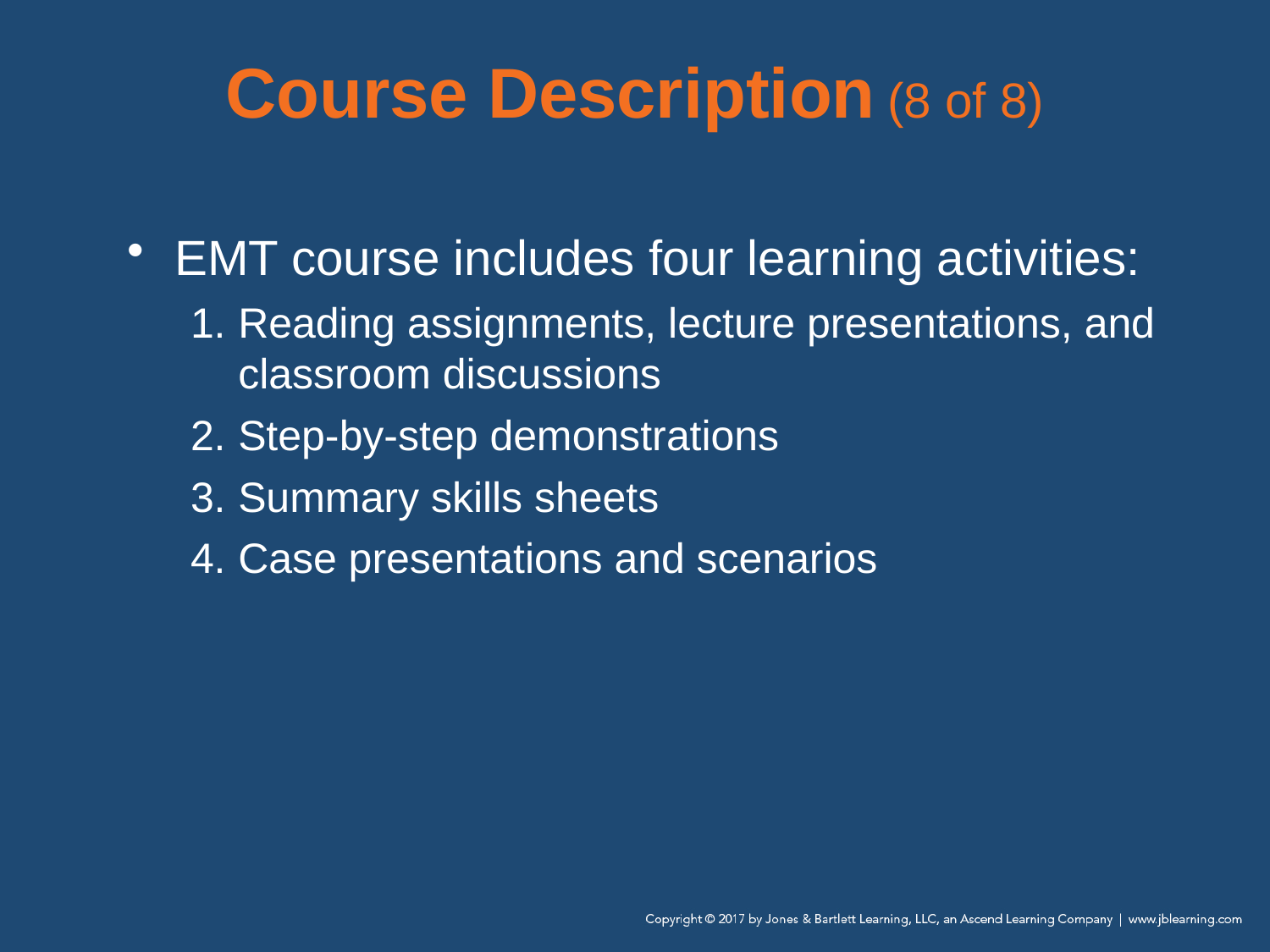

EMT course includes four learning activities:
Reading assignments, lecture presentations, and classroom discussions
Step-by-step demonstrations
Summary skills sheets
Case presentations and scenarios
Course Description (8 of 8)